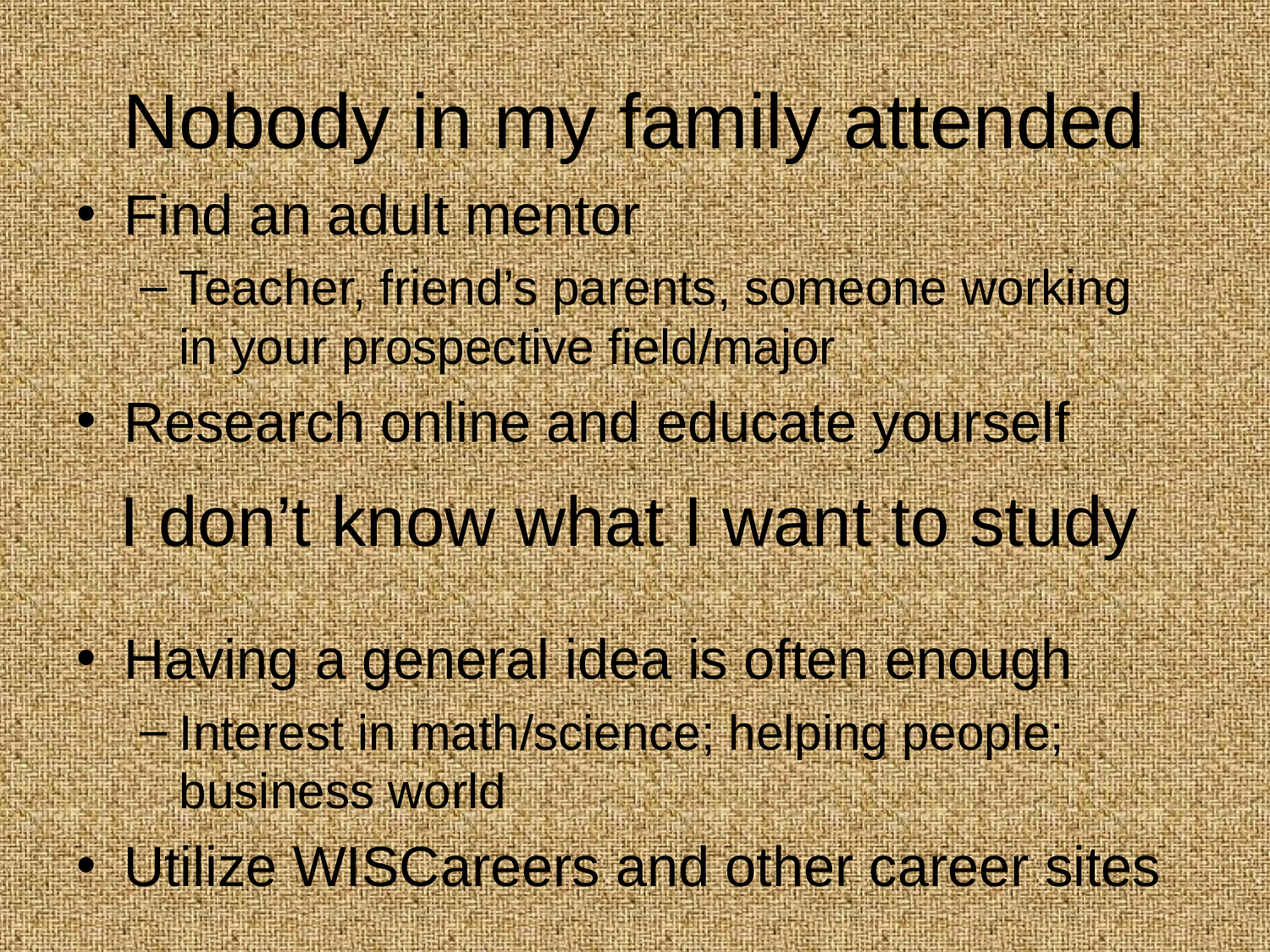

# Nobody in my family attended
Find an adult mentor
Teacher, friend’s parents, someone working  in your prospective field/major
Research online and educate yourself

Having a general idea is often enough
Interest in math/science; helping people; business world
Utilize WISCareers and other career sites

I don’t know what I want to study